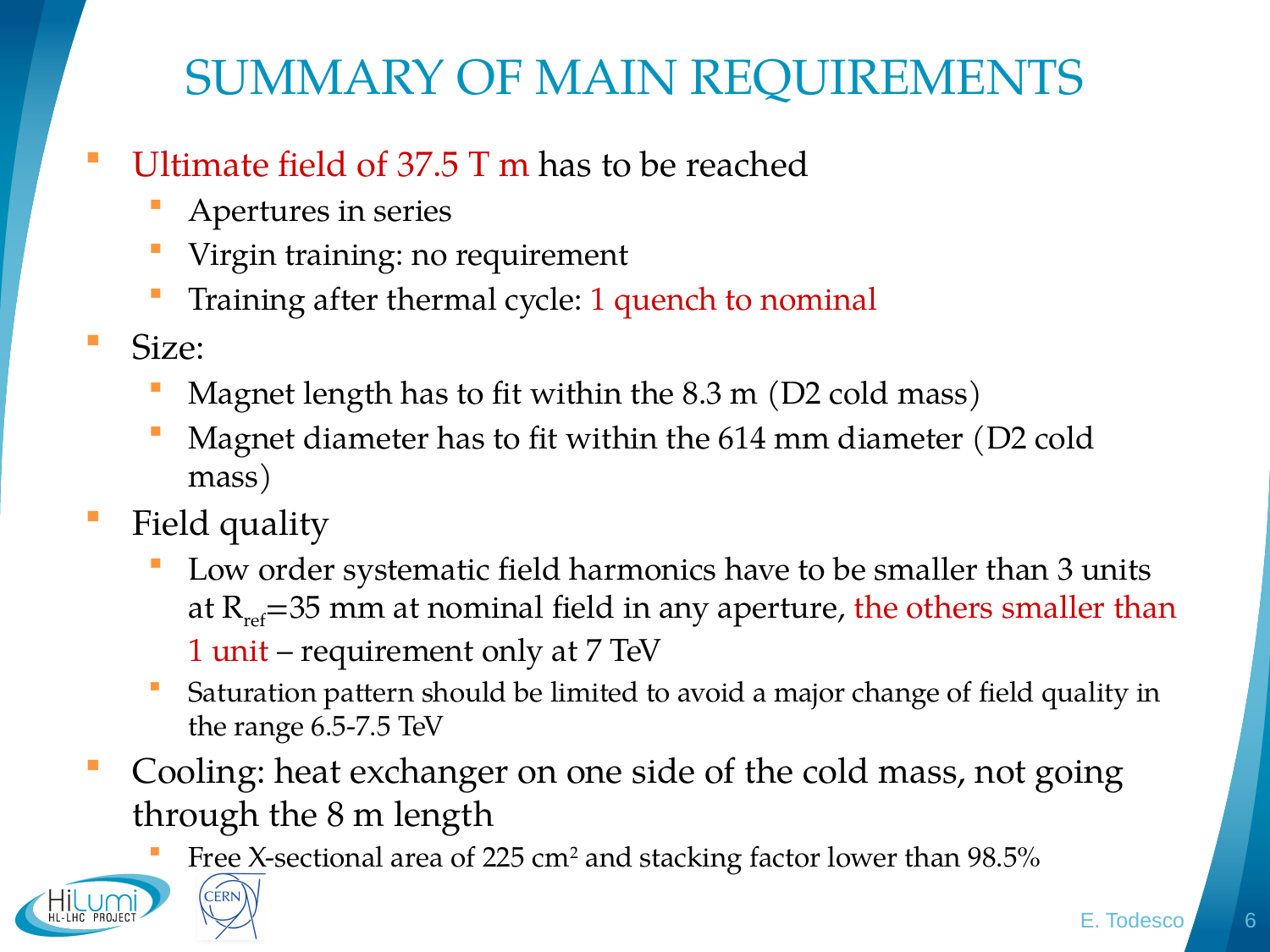

# SUMMARY OF MAIN REQUIREMENTS
Ultimate field of 37.5 T m has to be reached
Apertures in series
Virgin training: no requirement
Training after thermal cycle: 1 quench to nominal
Size:
Magnet length has to fit within the 8.3 m (D2 cold mass)
Magnet diameter has to fit within the 614 mm diameter (D2 cold mass)
Field quality
Low order systematic field harmonics have to be smaller than 3 units at Rref=35 mm at nominal field in any aperture, the others smaller than 1 unit – requirement only at 7 TeV
Saturation pattern should be limited to avoid a major change of field quality in the range 6.5-7.5 TeV
Cooling: heat exchanger on one side of the cold mass, not going through the 8 m length
Free X-sectional area of 225 cm2 and stacking factor lower than 98.5%
E. Todesco
6